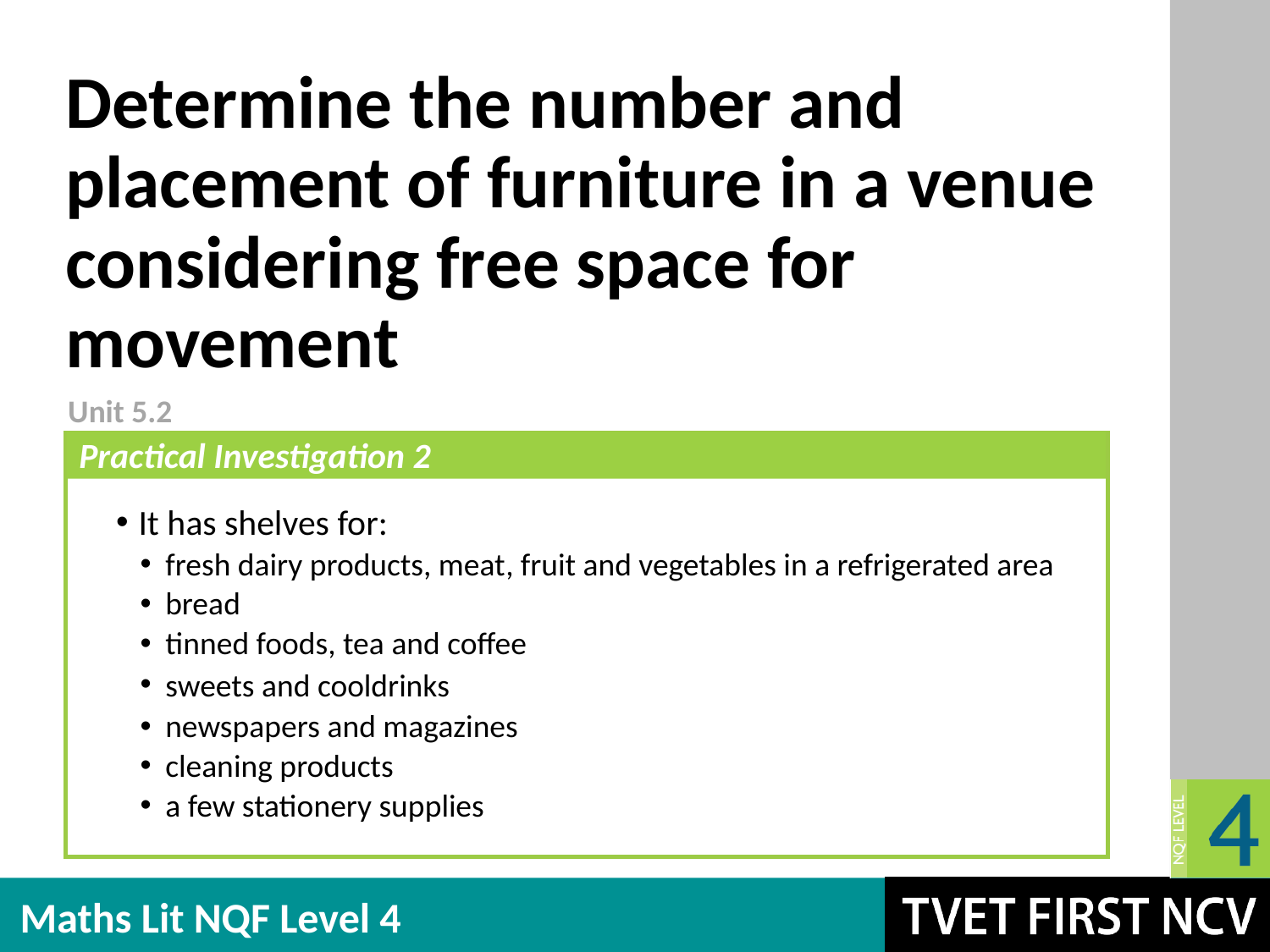

# Determine the number and placement of furniture in a venue considering free space for movement
Unit 5.2
Practical Investigation 2

It has shelves for:
fresh dairy products, meat, fruit and vegetables in a refrigerated area
bread
tinned foods, tea and coffee
sweets and cooldrinks
newspapers and magazines
cleaning products
a few stationery supplies